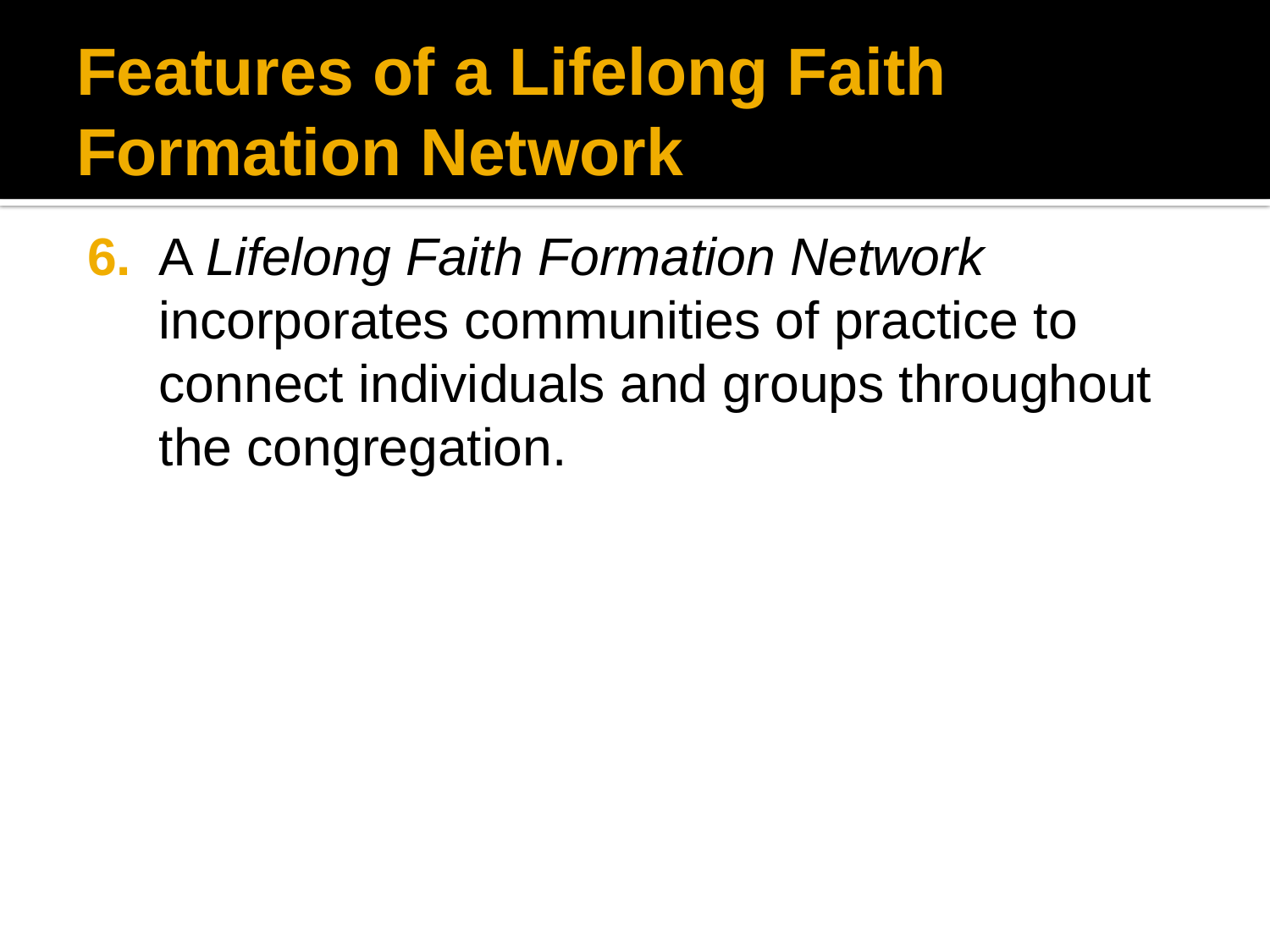

# Features of a Lifelong Faith Formation Network
6. 	A Lifelong Faith Formation Network incorporates communities of practice to connect individuals and groups throughout the congregation.